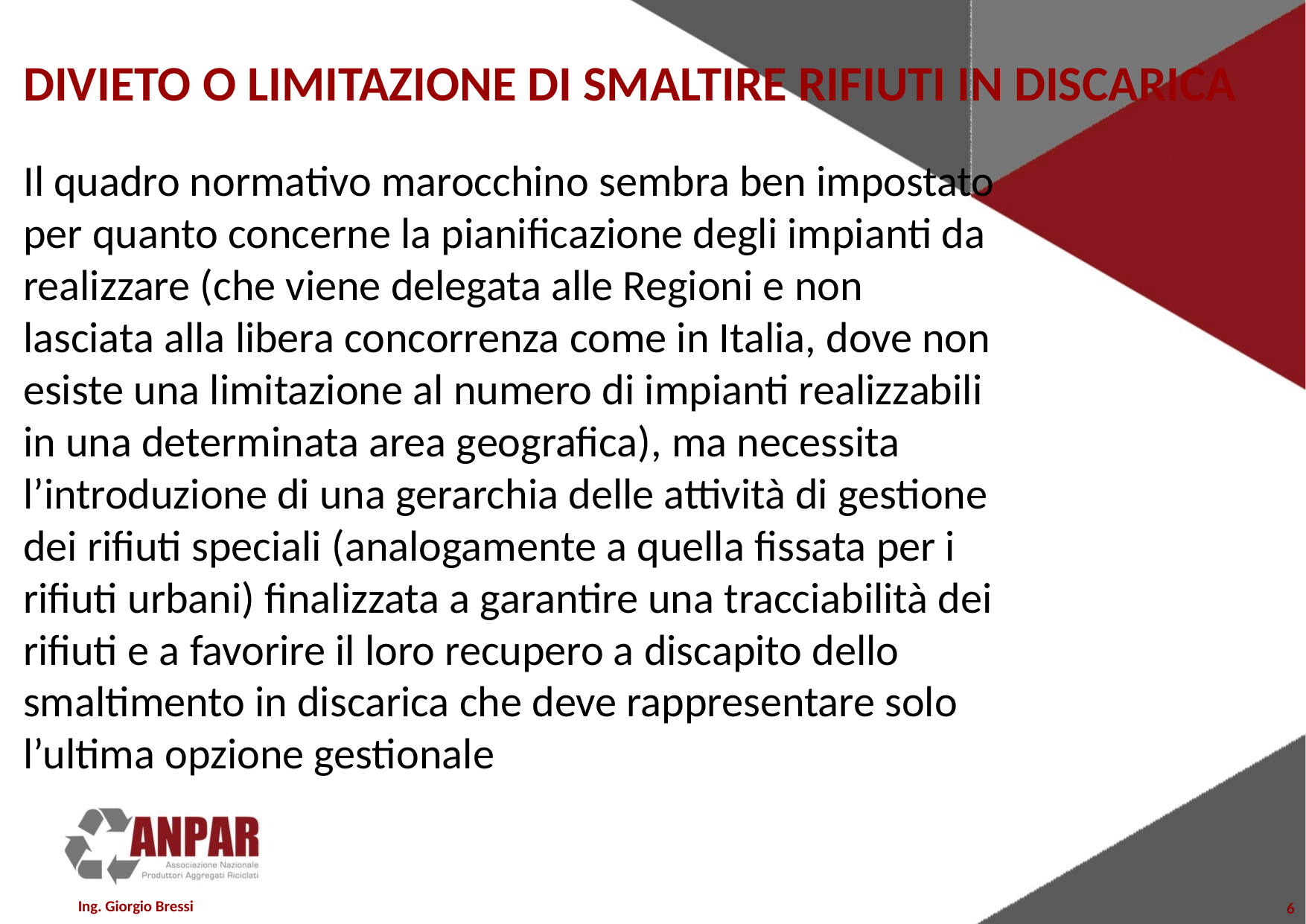

# DIVIETO O LIMITAZIONE DI SMALTIRE RIFIUTI IN DISCARICA
Il quadro normativo marocchino sembra ben impostato per quanto concerne la pianificazione degli impianti da realizzare (che viene delegata alle Regioni e non lasciata alla libera concorrenza come in Italia, dove non esiste una limitazione al numero di impianti realizzabili in una determinata area geografica), ma necessita l’introduzione di una gerarchia delle attività di gestione dei rifiuti speciali (analogamente a quella fissata per i rifiuti urbani) finalizzata a garantire una tracciabilità dei rifiuti e a favorire il loro recupero a discapito dello smaltimento in discarica che deve rappresentare solo l’ultima opzione gestionale